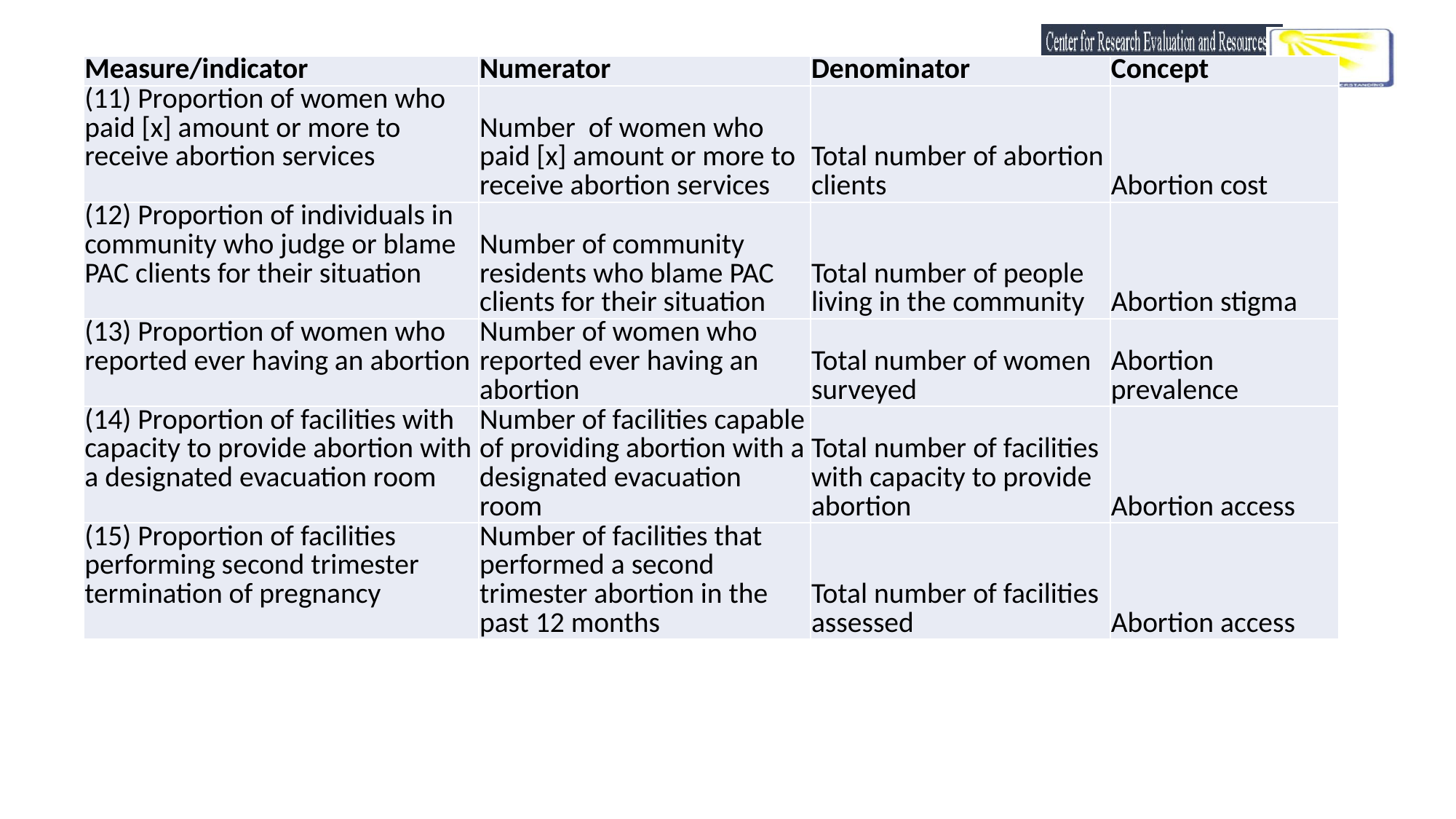

| Measure/indicator | Numerator | Denominator | Concept |
| --- | --- | --- | --- |
| (11) Proportion of women who paid [x] amount or more to receive abortion services | Number of women who paid [x] amount or more to receive abortion services | Total number of abortion clients | Abortion cost |
| (12) Proportion of individuals in community who judge or blame PAC clients for their situation | Number of community residents who blame PAC clients for their situation | Total number of people living in the community | Abortion stigma |
| (13) Proportion of women who reported ever having an abortion | Number of women who reported ever having an abortion | Total number of women surveyed | Abortion prevalence |
| (14) Proportion of facilities with capacity to provide abortion with a designated evacuation room | Number of facilities capable of providing abortion with a designated evacuation room | Total number of facilities with capacity to provide abortion | Abortion access |
| (15) Proportion of facilities performing second trimester termination of pregnancy | Number of facilities that performed a second trimester abortion in the past 12 months | Total number of facilities assessed | Abortion access |